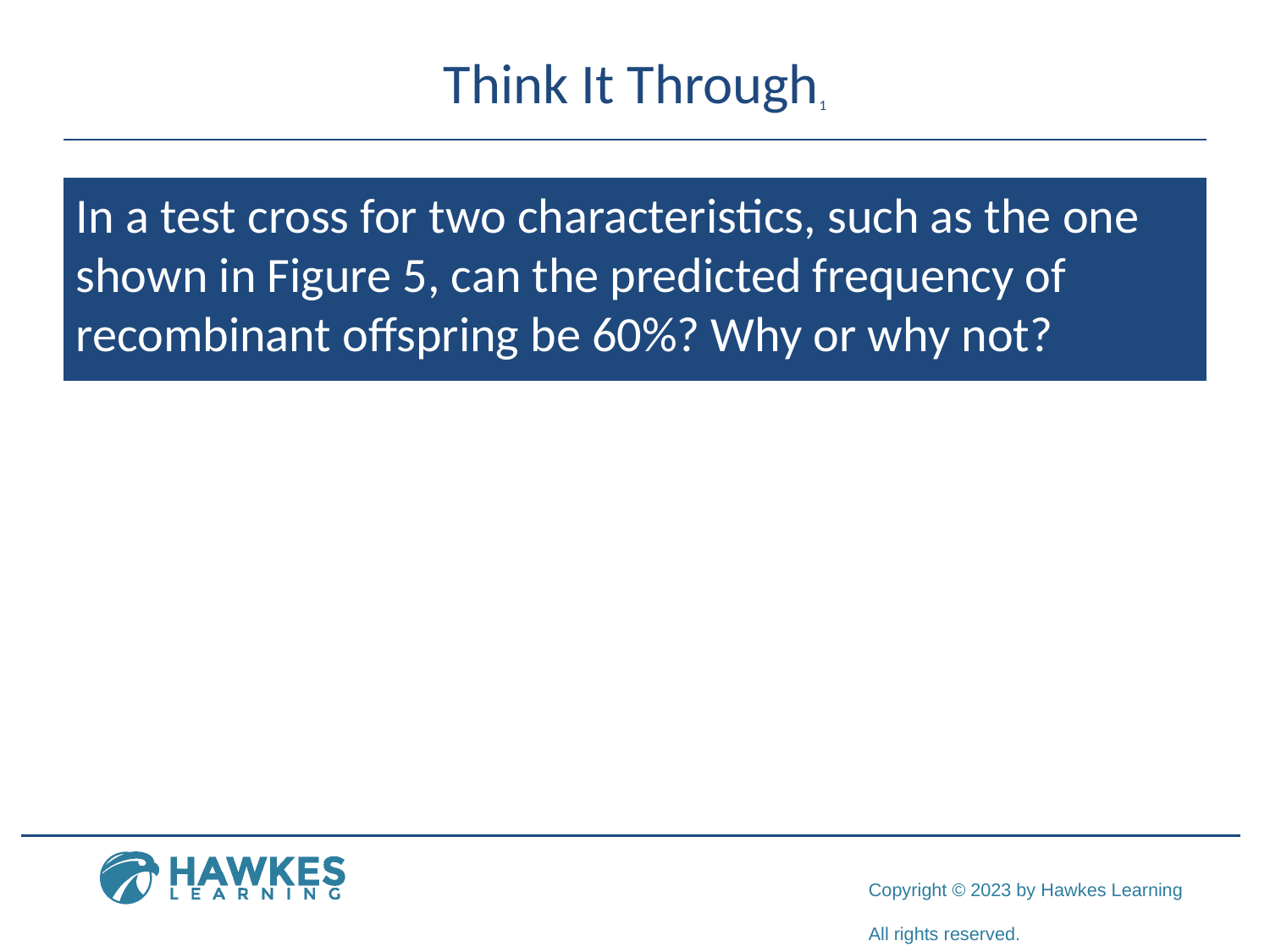

# Think It Through1
In a test cross for two characteristics, such as the one shown in Figure 5, can the predicted frequency of recombinant offspring be 60%? Why or why not?